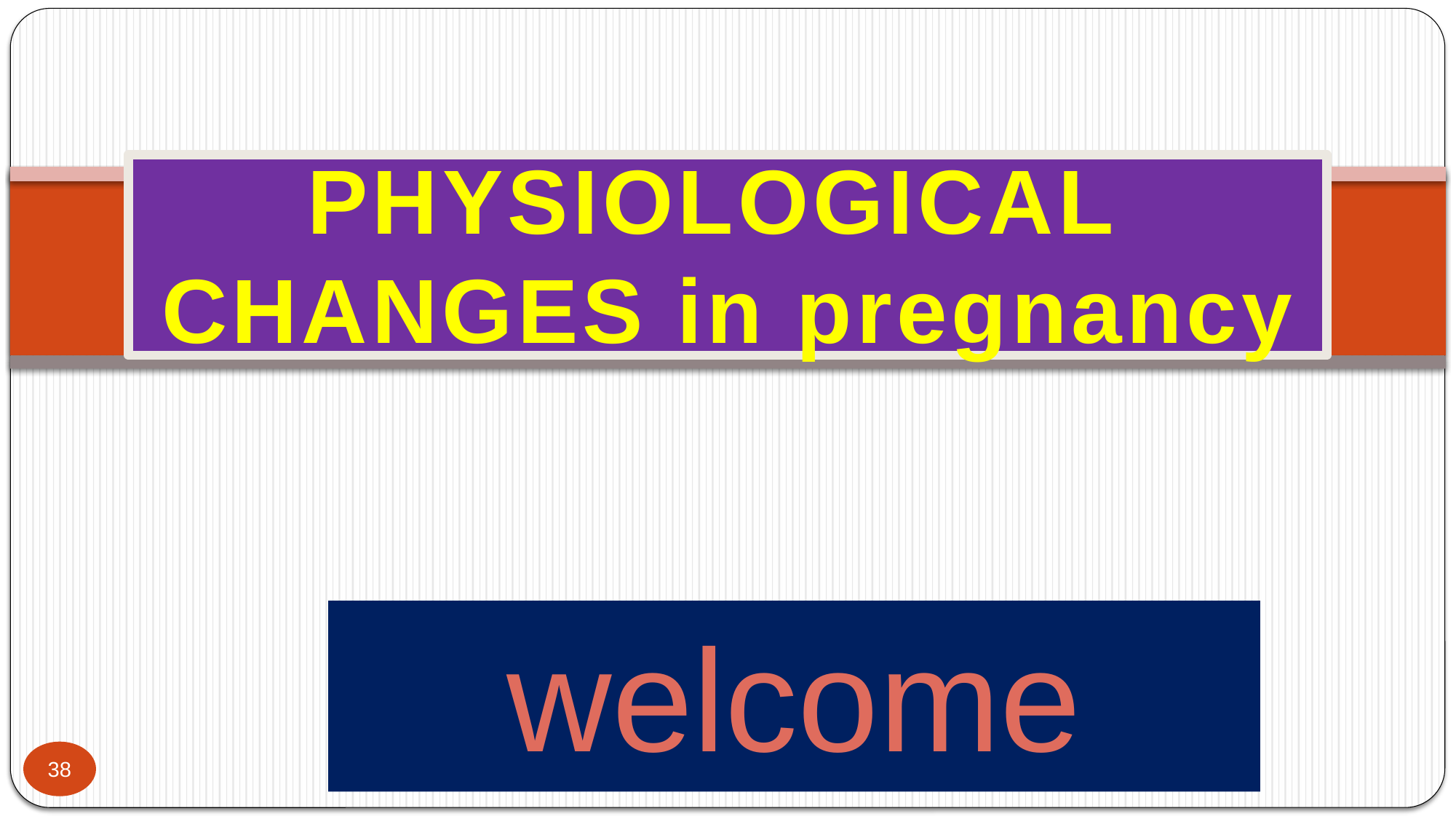

# PHYSIOLOGICAL  CHANGES in pregnancy
 welcome
38